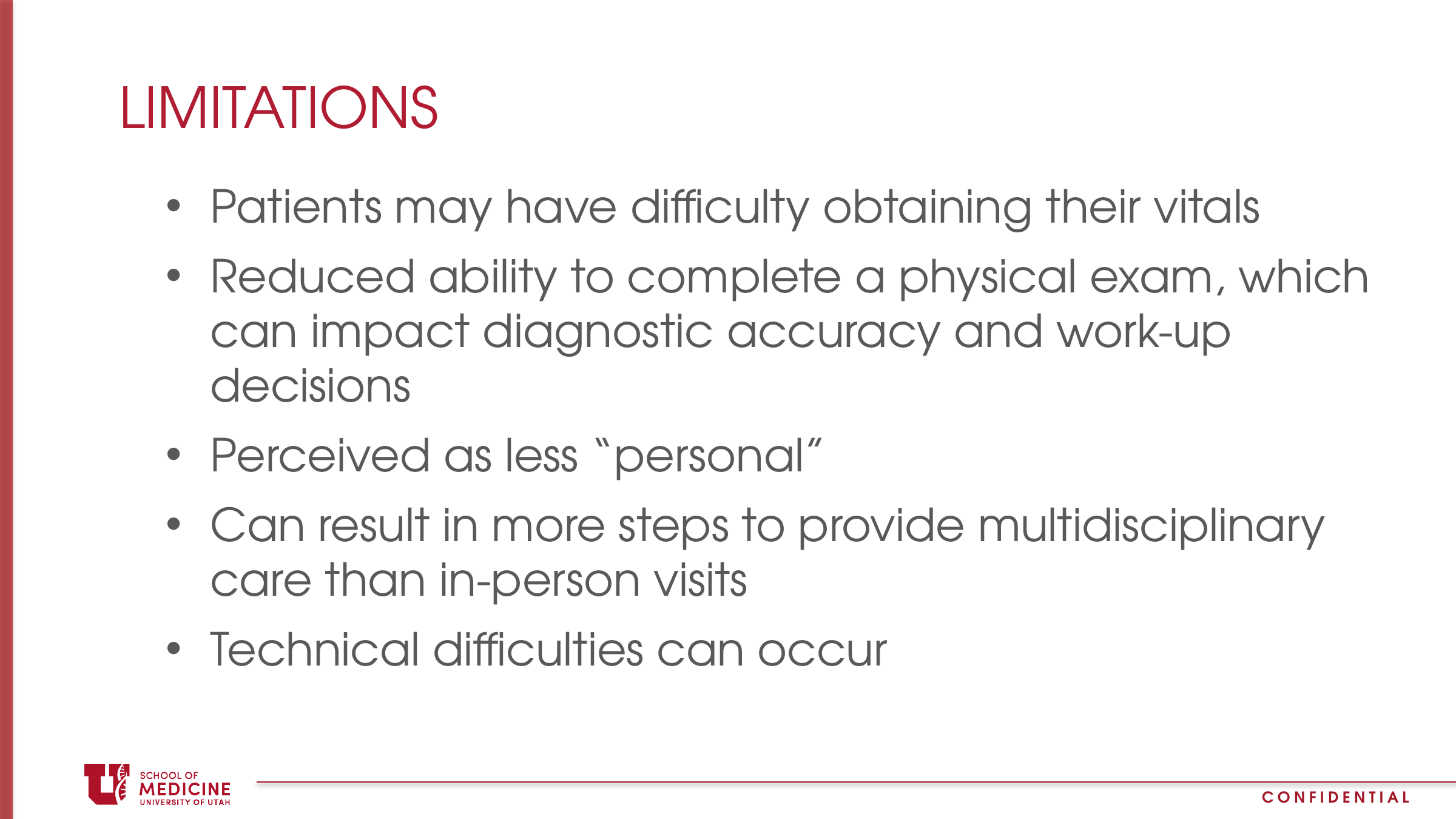

# Limitations
Patients may have difficulty obtaining their vitals
Reduced ability to complete a physical exam, which can impact diagnostic accuracy and work-up decisions
Perceived as less “personal”
Can result in more steps to provide multidisciplinary care than in-person visits
Technical difficulties can occur